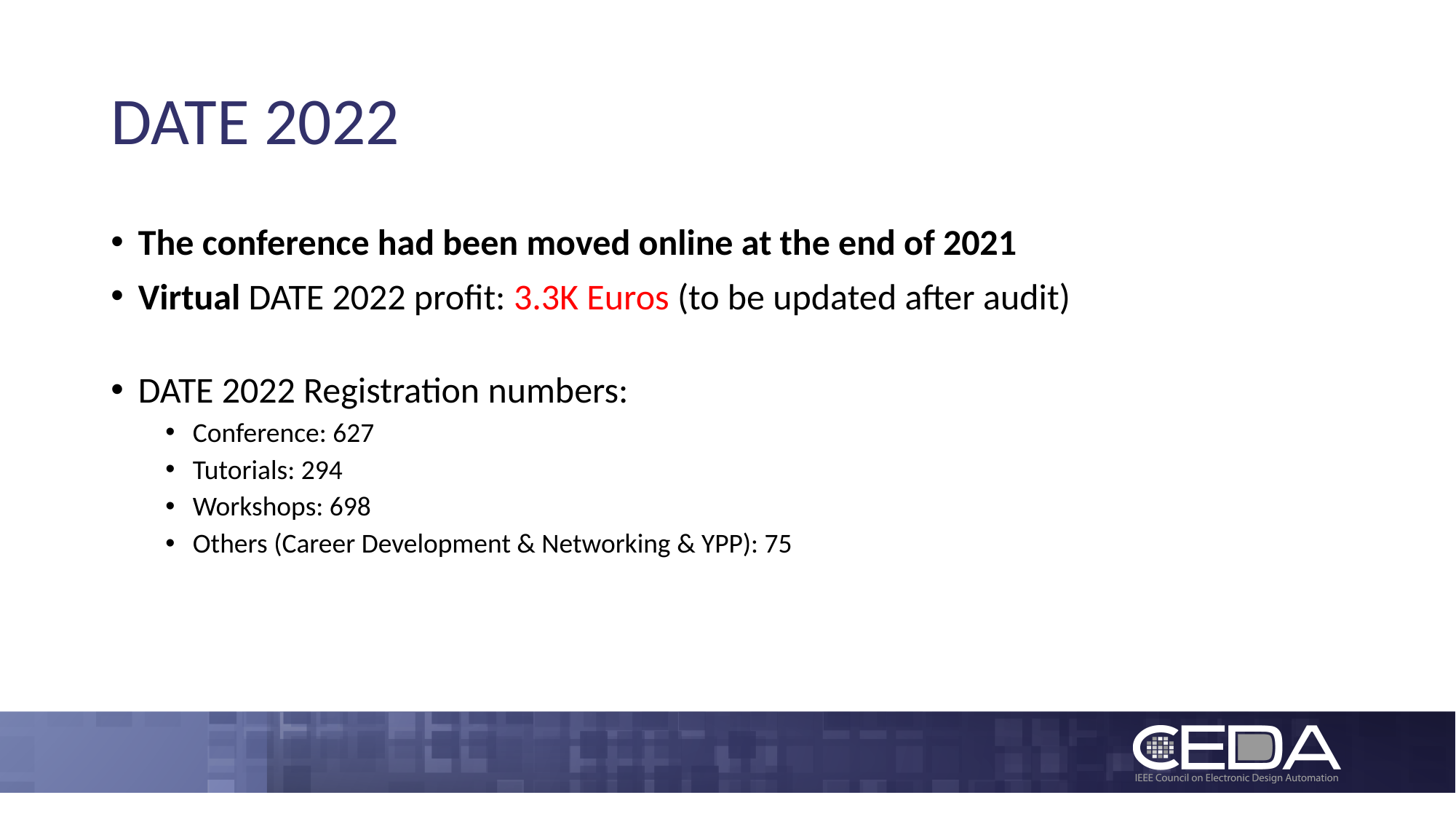

# DATE 2022
The conference had been moved online at the end of 2021
Virtual DATE 2022 profit: 3.3K Euros (to be updated after audit)
DATE 2022 Registration numbers:
Conference: 627
Tutorials: 294
Workshops: 698
Others (Career Development & Networking & YPP): 75